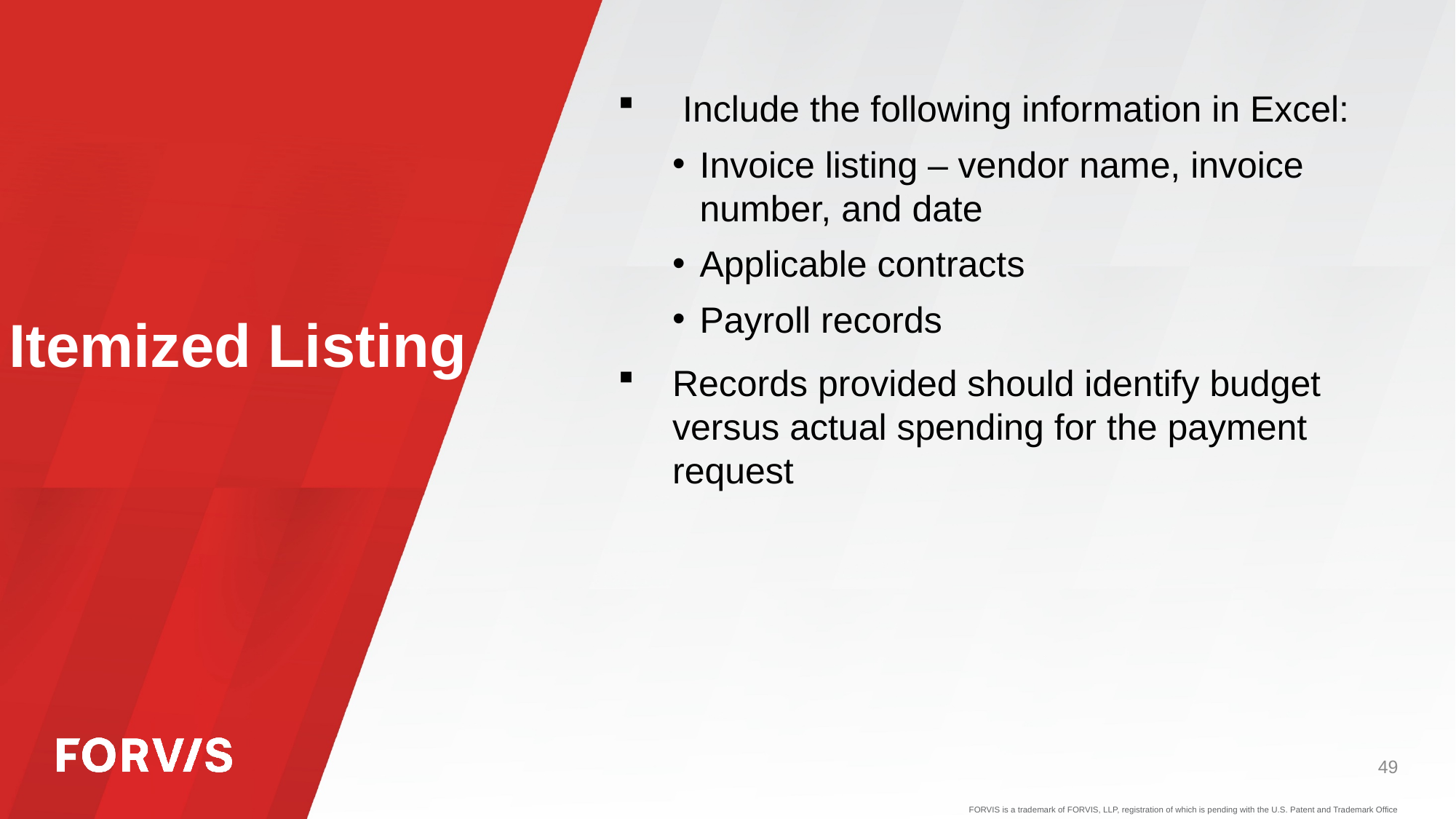

Include the following information in Excel:
Invoice listing – vendor name, invoice number, and date
Applicable contracts
Payroll records
Records provided should identify budget versus actual spending for the payment request

# Itemized Listing
49